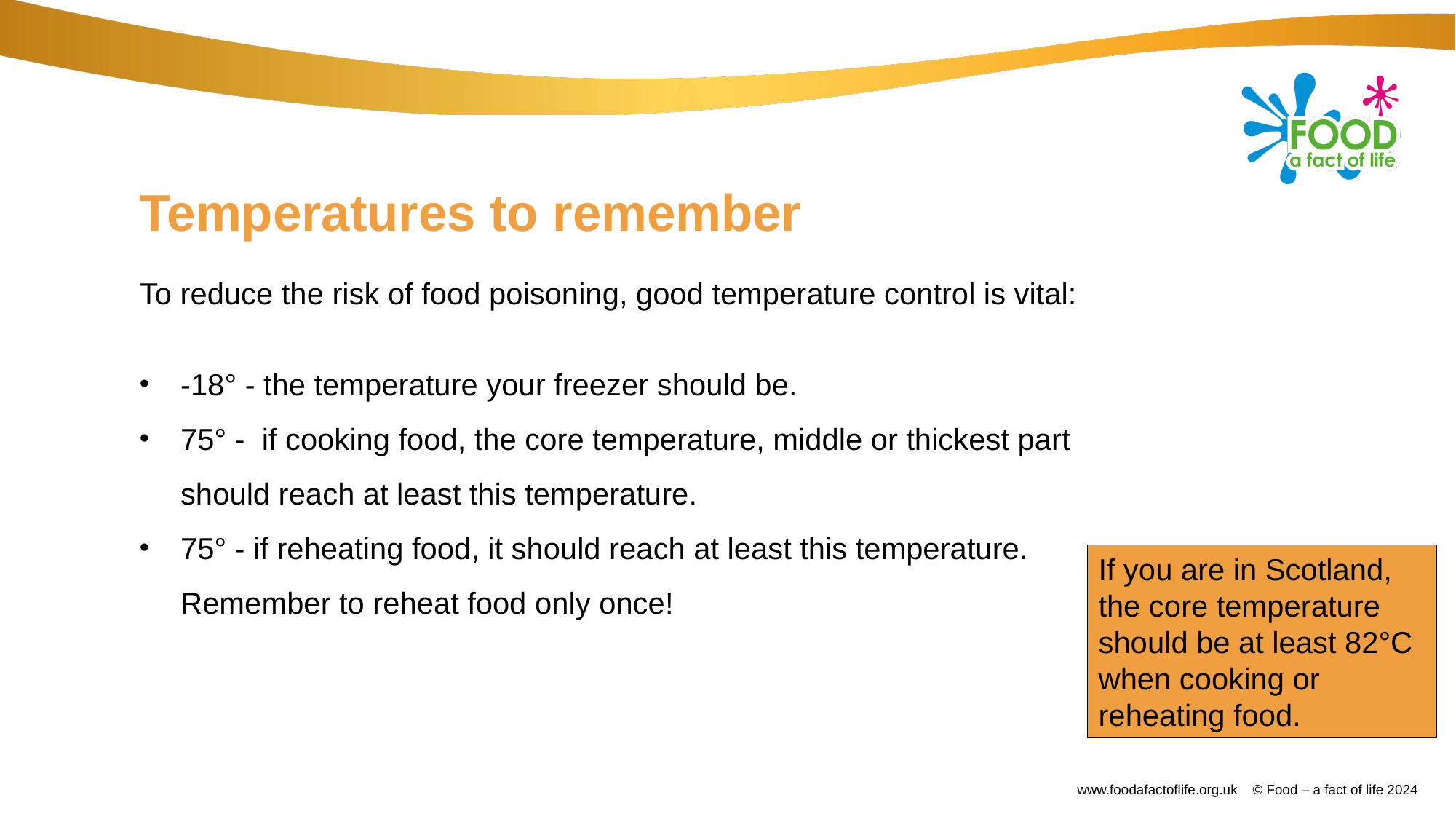

# Temperatures to remember
To reduce the risk of food poisoning, good temperature control is vital:

-18° - the temperature your freezer should be.
75° -  if cooking food, the core temperature, middle or thickest part should reach at least this temperature.
75° - if reheating food, it should reach at least this temperature. Remember to reheat food only once!

If you are in Scotland, the core temperature should be at least 82°C when cooking or reheating food.